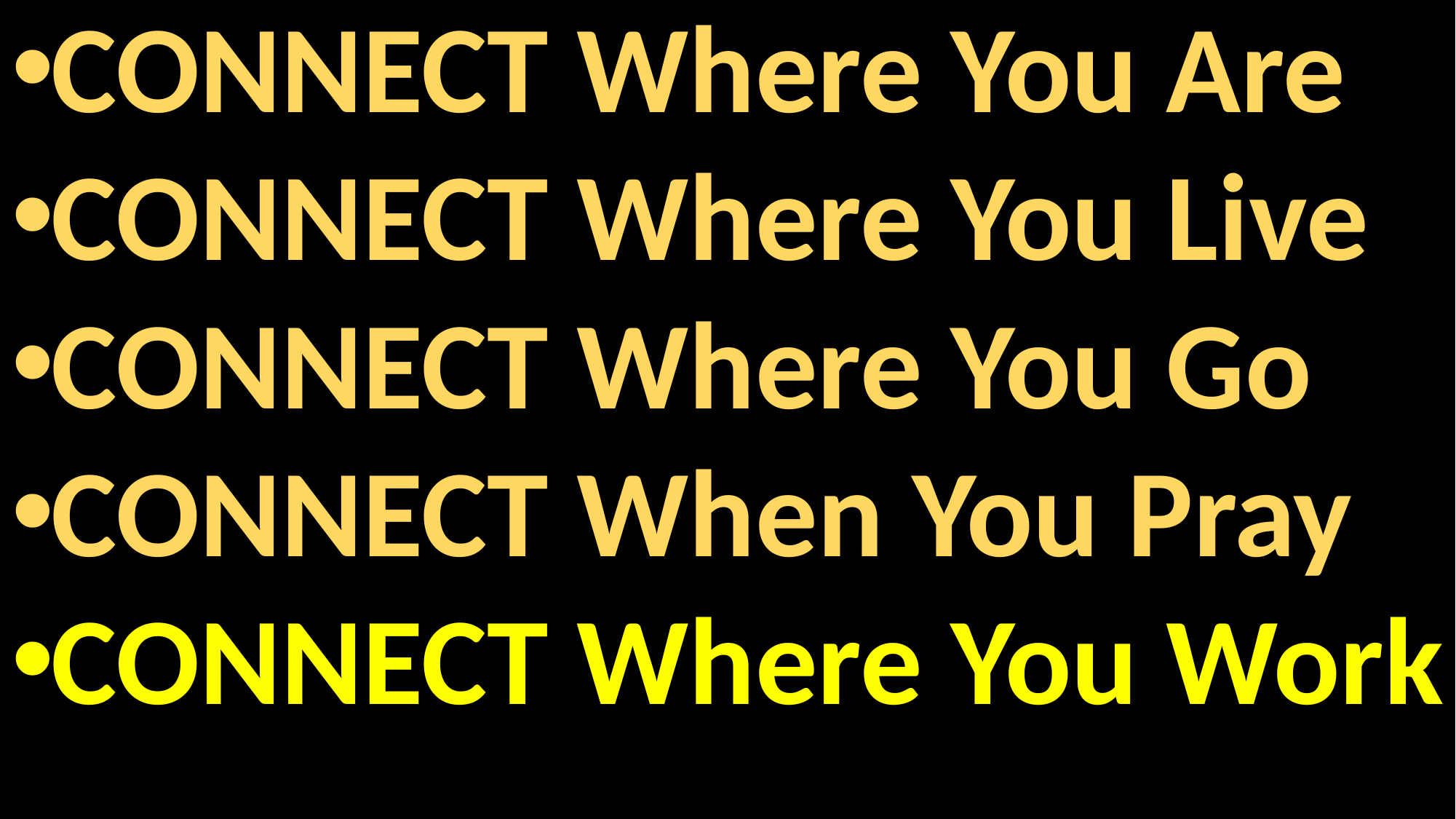

CONNECT Where You Are
CONNECT Where You Live
CONNECT Where You Go
CONNECT When You Pray
CONNECT Where You Work

#